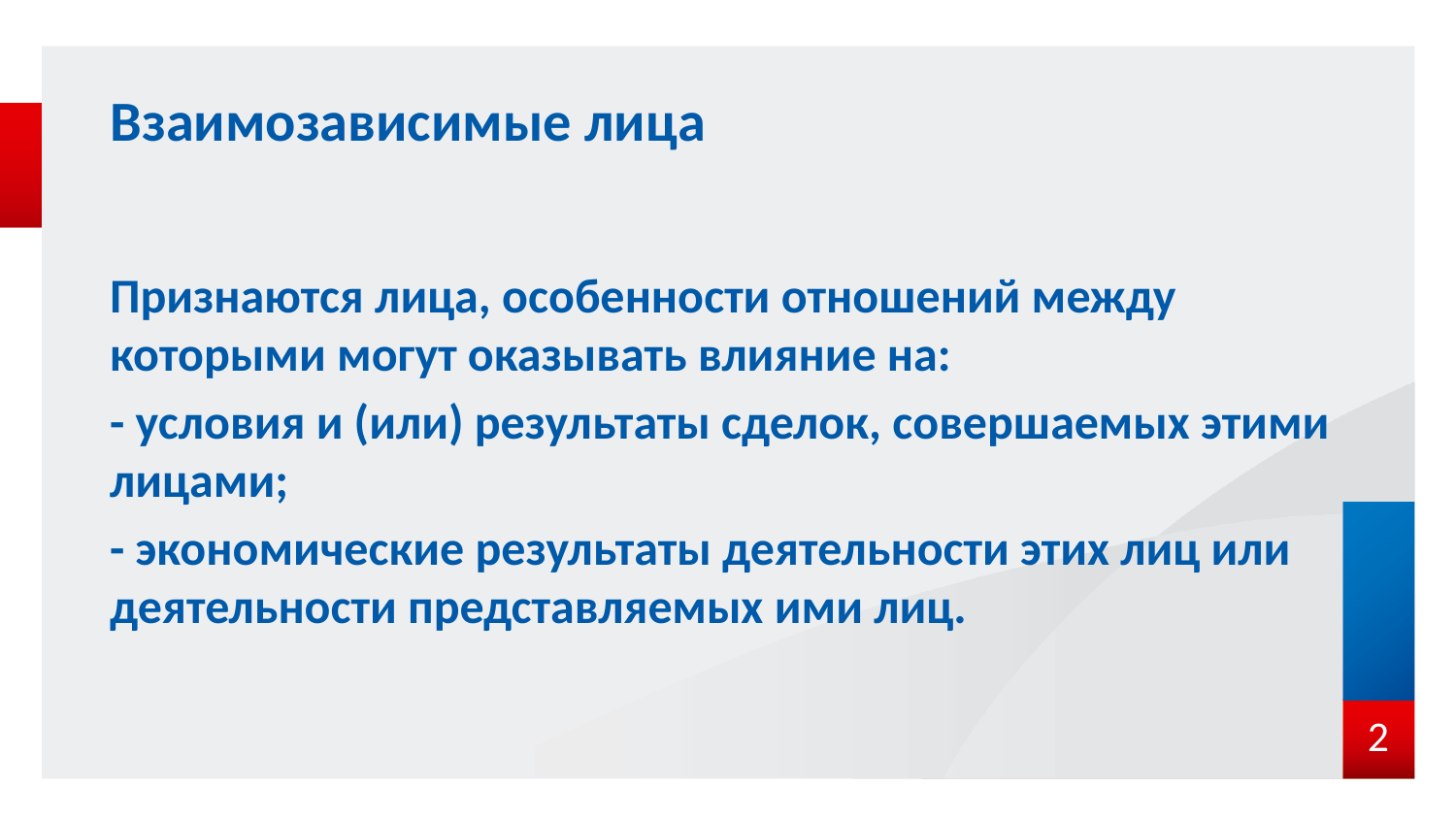

# Взаимозависимые лица

Признаются лица, особенности отношений между которыми могут оказывать влияние на:
- условия и (или) результаты сделок, совершаемых этими лицами;
- экономические результаты деятельности этих лиц или деятельности представляемых ими лиц.

2